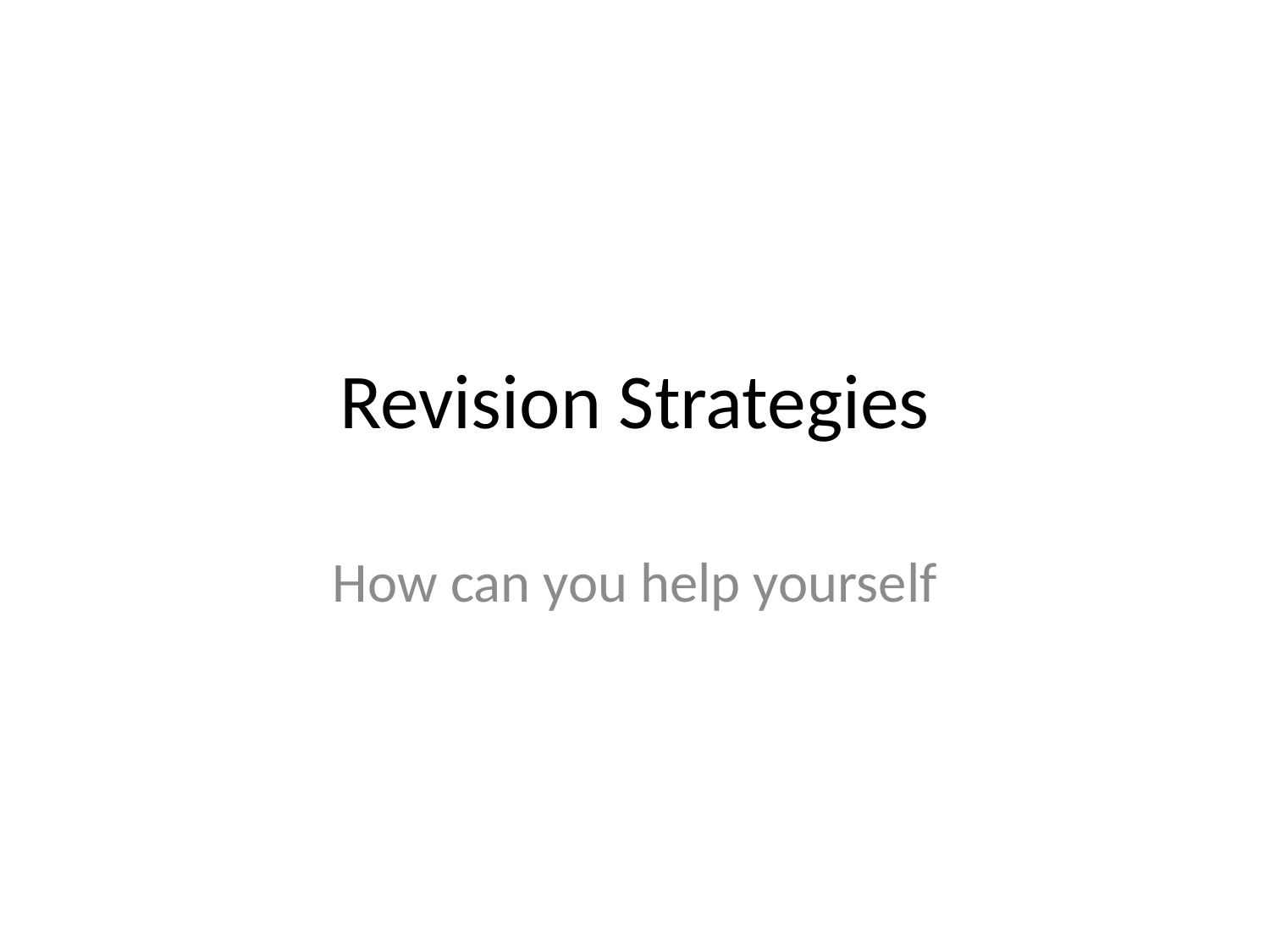

# Revision Strategies
How can you help yourself